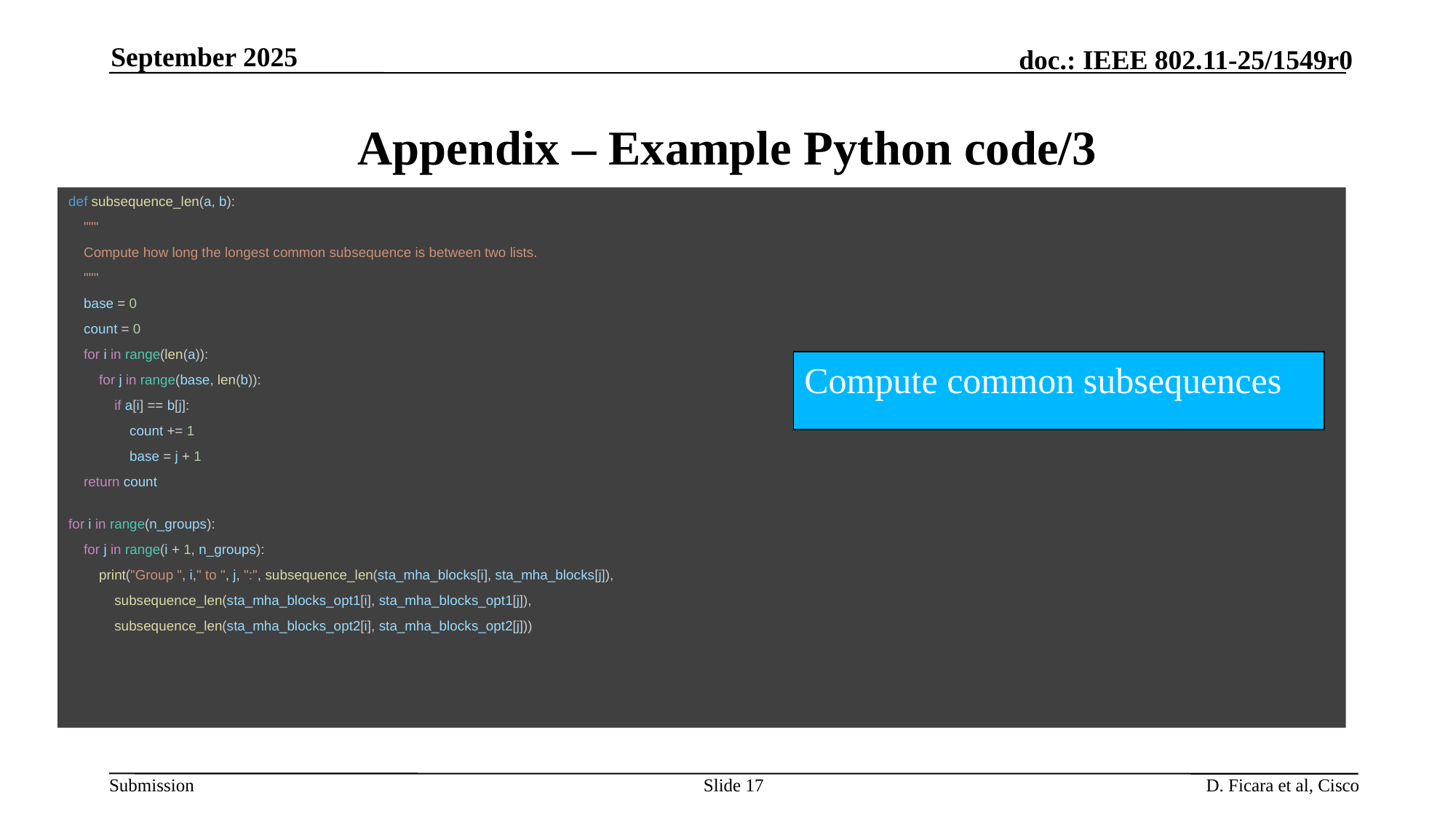

September 2025
# Appendix – Example Python code/3
def subsequence_len(a, b):
    """
    Compute how long the longest common subsequence is between two lists.
    """
    base = 0
    count = 0
    for i in range(len(a)):
        for j in range(base, len(b)):
            if a[i] == b[j]:
                count += 1
                base = j + 1
    return count
for i in range(n_groups):
    for j in range(i + 1, n_groups):
        print("Group ", i," to ", j, ":", subsequence_len(sta_mha_blocks[i], sta_mha_blocks[j]),
            subsequence_len(sta_mha_blocks_opt1[i], sta_mha_blocks_opt1[j]),
            subsequence_len(sta_mha_blocks_opt2[i], sta_mha_blocks_opt2[j]))

Compute common subsequences
Slide 17
D. Ficara et al, Cisco